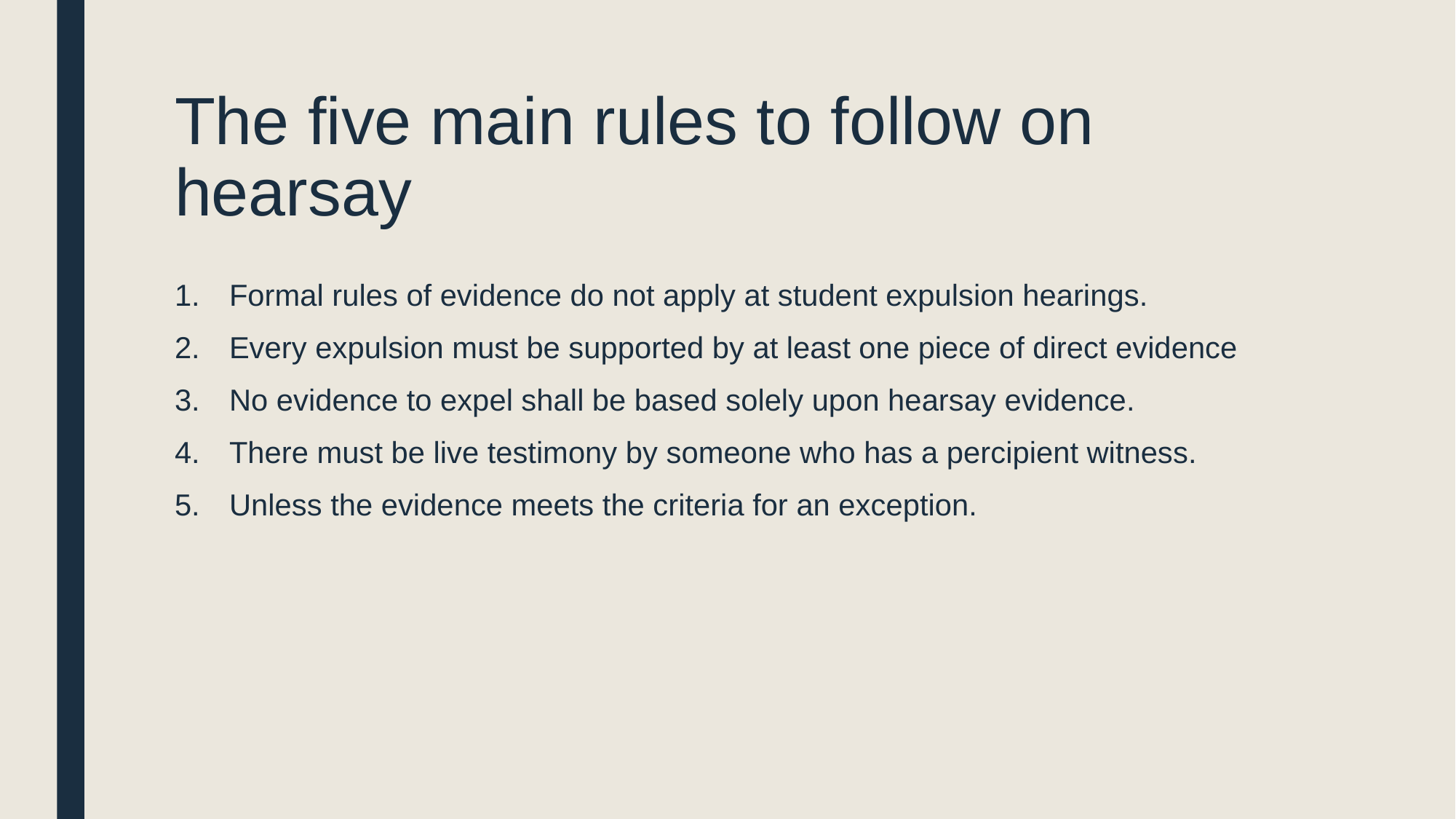

# The five main rules to follow on hearsay
Formal rules of evidence do not apply at student expulsion hearings.
Every expulsion must be supported by at least one piece of direct evidence
No evidence to expel shall be based solely upon hearsay evidence.
There must be live testimony by someone who has a percipient witness.
Unless the evidence meets the criteria for an exception.